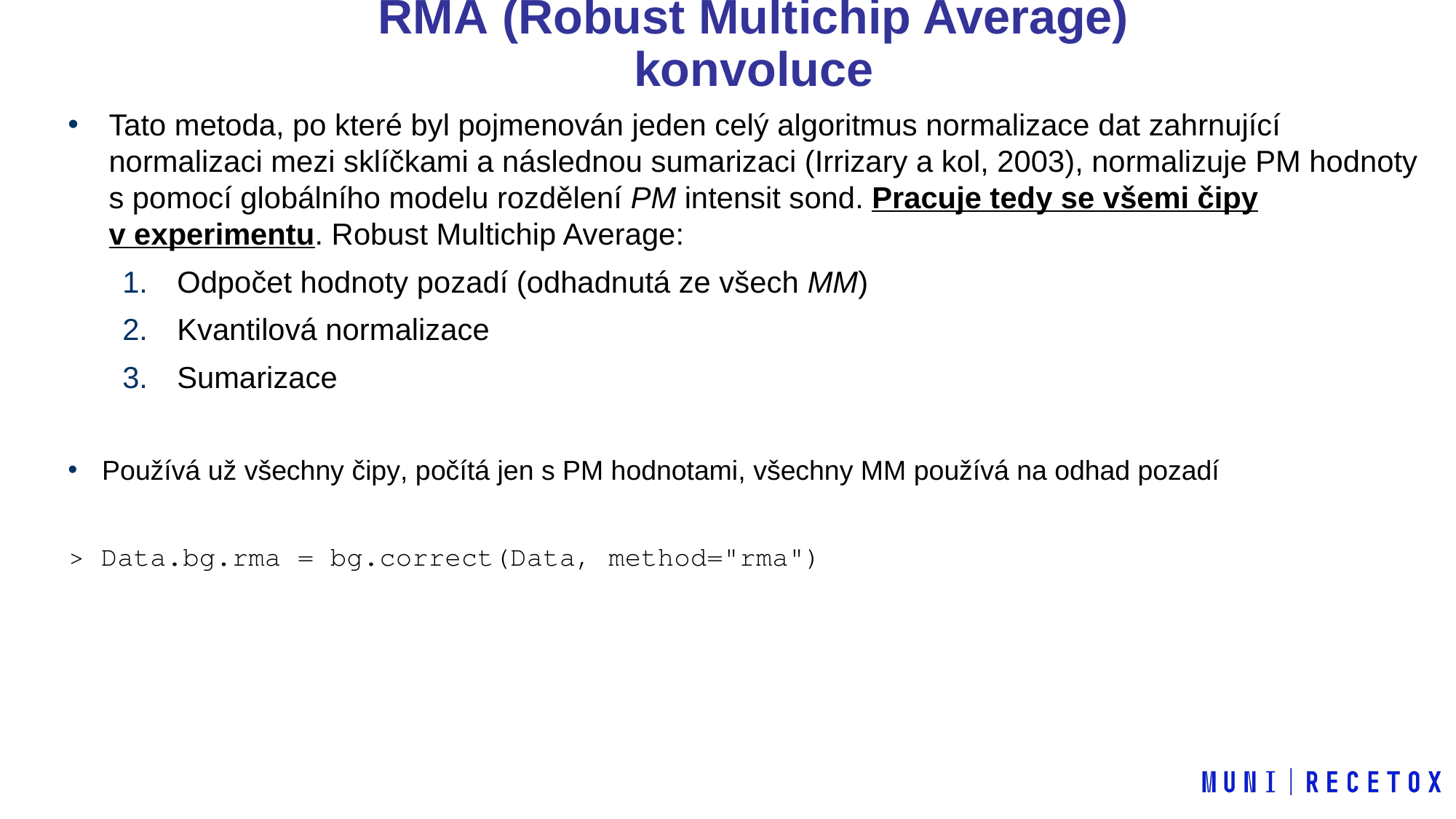

RMA (Robust Multichip Average) konvoluce
Tato metoda, po které byl pojmenován jeden celý algoritmus normalizace dat zahrnující normalizaci mezi sklíčkami a následnou sumarizaci (Irrizary a kol, 2003), normalizuje PM hodnoty s pomocí globálního modelu rozdělení PM intensit sond. Pracuje tedy se všemi čipy v experimentu. Robust Multichip Average:
Odpočet hodnoty pozadí (odhadnutá ze všech MM)
Kvantilová normalizace
Sumarizace

Používá už všechny čipy, počítá jen s PM hodnotami, všechny MM používá na odhad pozadí

> Data.bg.rma = bg.correct(Data, method="rma")